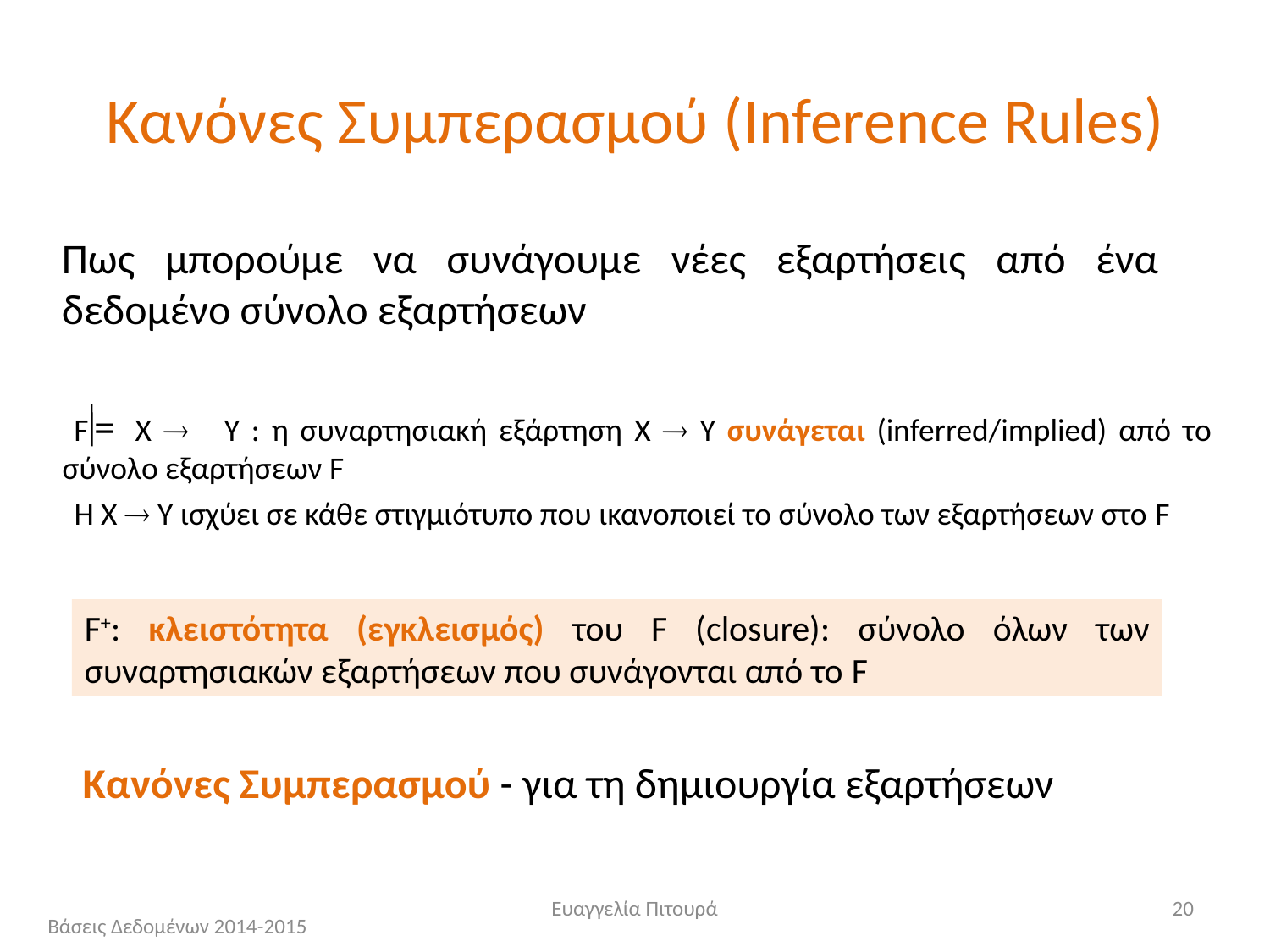

# Κανόνες Συμπερασμού (Inference Rules)
Πως μπορούμε να συνάγουμε νέες εξαρτήσεις από ένα δεδομένο σύνολο εξαρτήσεων
=

 F    X →   Y : η συναρτησιακή εξάρτηση X → Y συνάγεται (inferred/implied) από το σύνολο εξαρτήσεων F
H Χ → Υ ισχύει σε κάθε στιγμιότυπο που ικανοποιεί το σύνολο των εξαρτήσεων στο F
F+: κλειστότητα (εγκλεισμός) του F (closure): σύνολο όλων των συναρτησιακών εξαρτήσεων που συνάγονται από το F
Κανόνες Συμπερασμού - για τη δημιουργία εξαρτήσεων
Ευαγγελία Πιτουρά
20
Βάσεις Δεδομένων 2014-2015